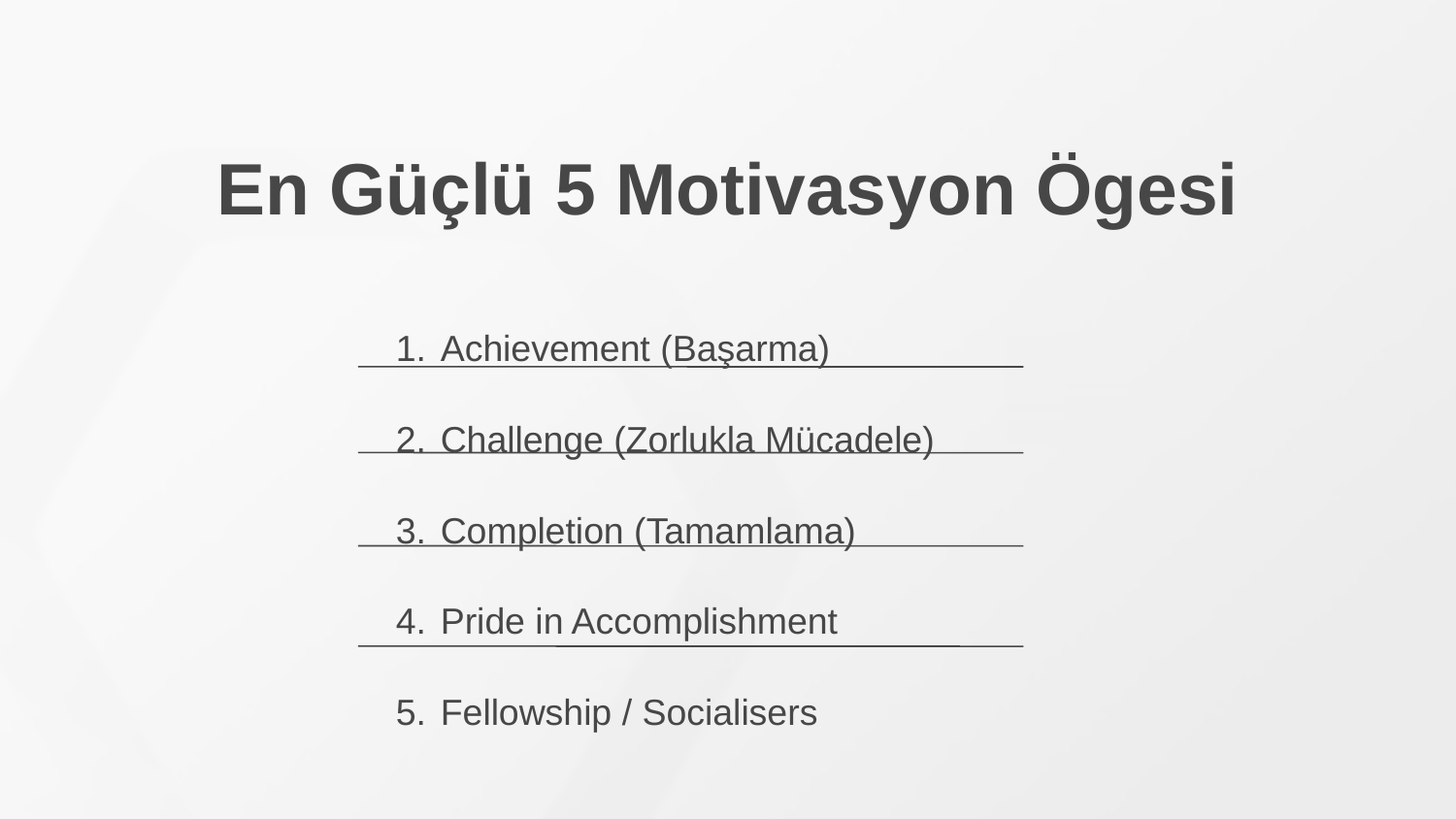

En Güçlü 5 Motivasyon Ögesi
Achievement (Başarma)
Challenge (Zorlukla Mücadele)
Completion (Tamamlama)
Pride in Accomplishment
Fellowship / Socialisers